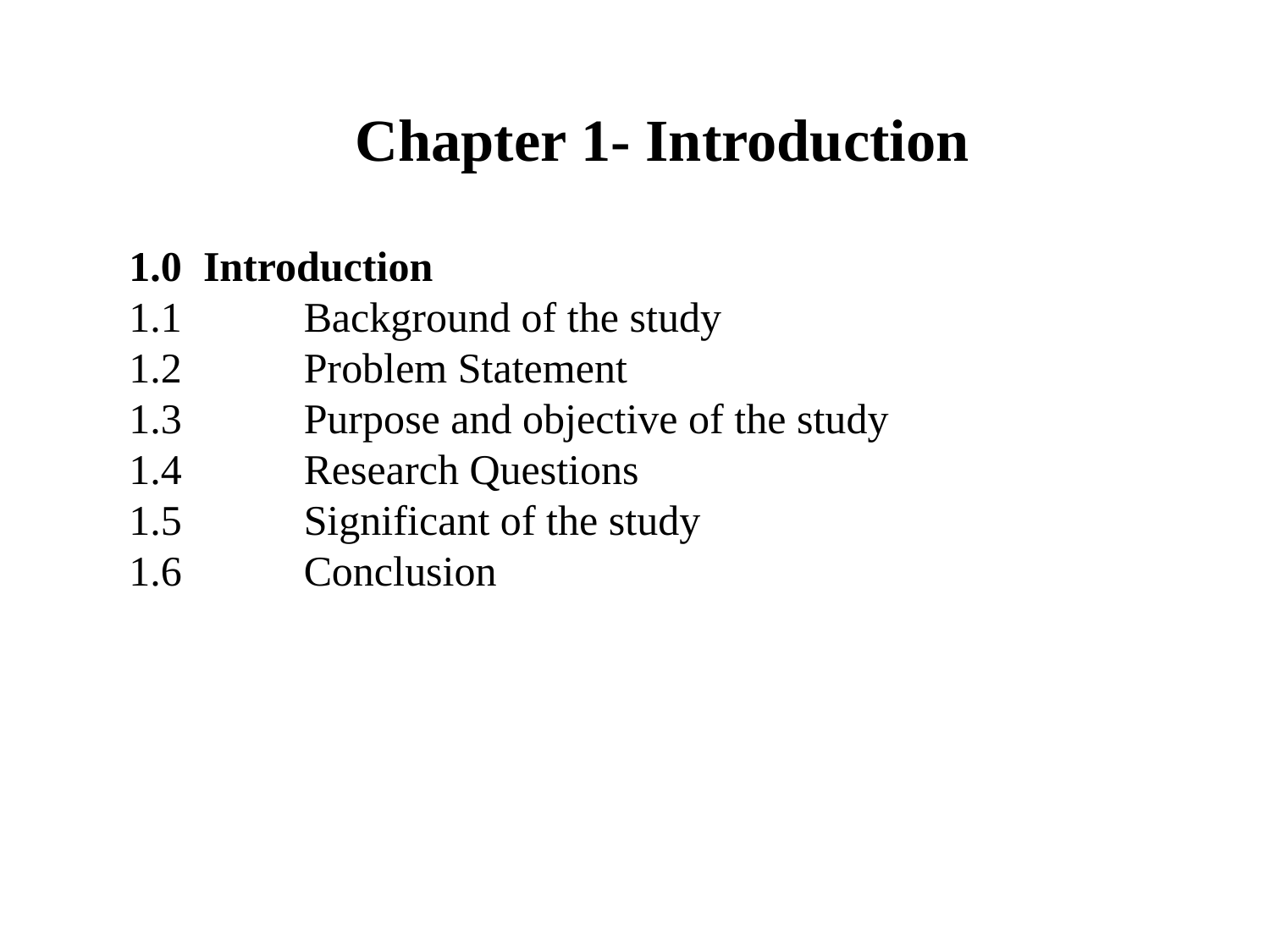

# Chapter 1- Introduction
1.0  Introduction
1.1	Background of the study
1.2	Problem Statement
1.3	Purpose and objective of the study
1.4	Research Questions
1.5	Significant of the study
1.6	Conclusion